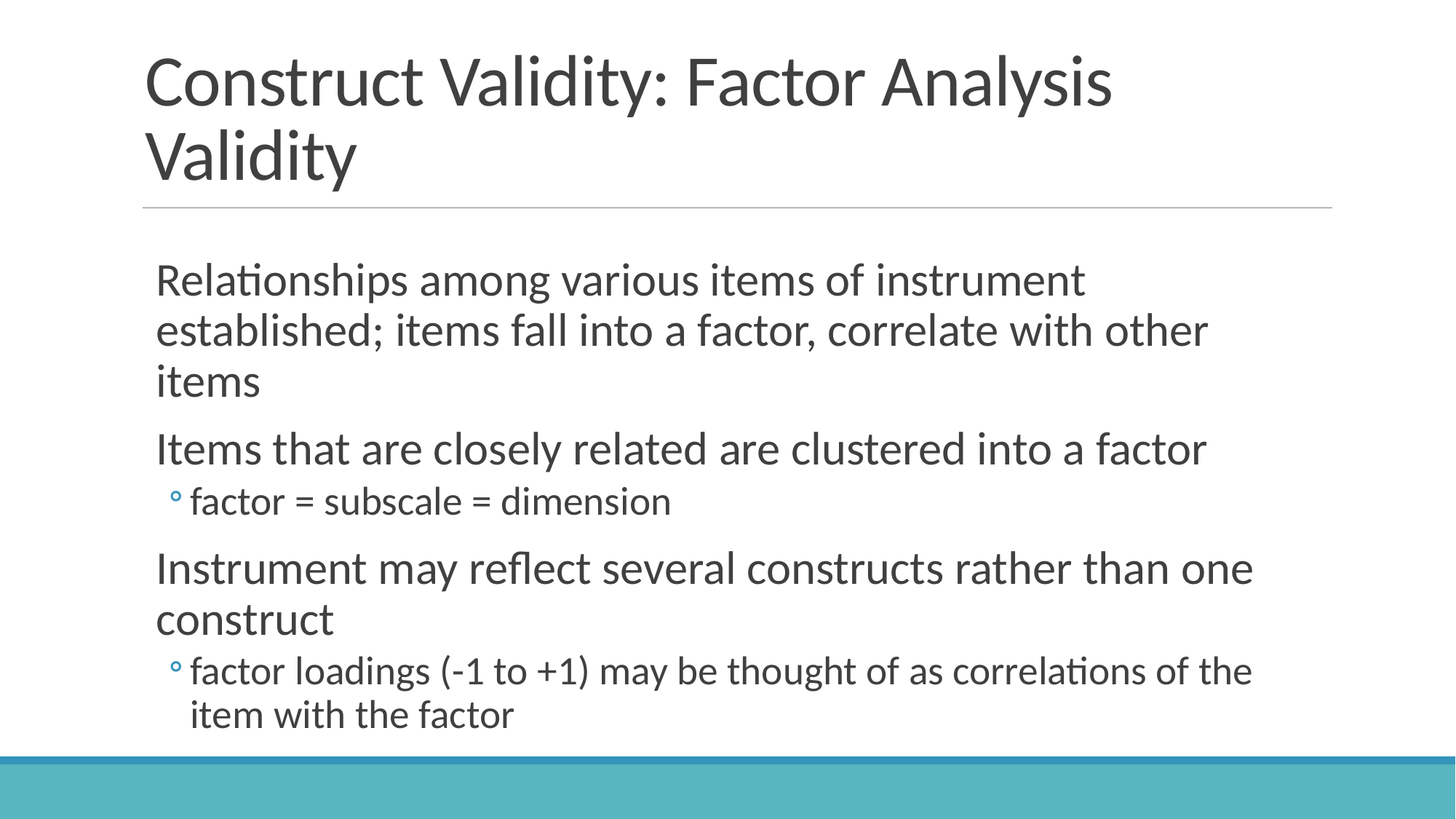

# Construct Validity: Factor Analysis Validity
Relationships among various items of instrument established; items fall into a factor, correlate with other items
Items that are closely related are clustered into a factor
factor = subscale = dimension
Instrument may reflect several constructs rather than one construct
factor loadings (-1 to +1) may be thought of as correlations of the item with the factor